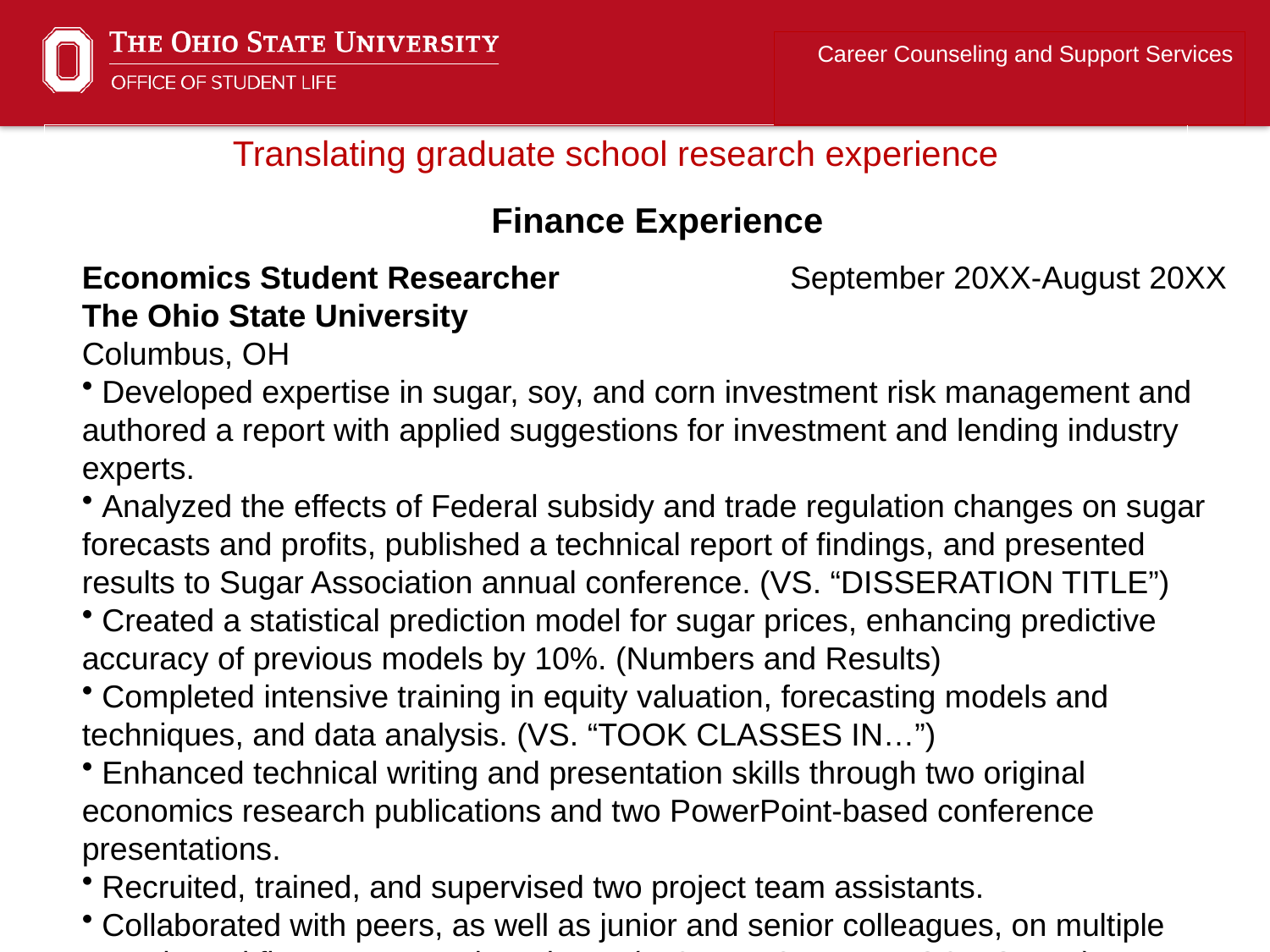

Career Counseling and Support Services
Translating graduate school research experience
Finance Experience

Economics Student Researcher                          September 20XX-August 20XX
The Ohio State University		                                                 Columbus, OH
 Developed expertise in sugar, soy, and corn investment risk management and authored a report with applied suggestions for investment and lending industry experts.
 Analyzed the effects of Federal subsidy and trade regulation changes on sugar forecasts and profits, published a technical report of findings, and presented results to Sugar Association annual conference. (VS. “DISSERATION TITLE”)
 Created a statistical prediction model for sugar prices, enhancing predictive accuracy of previous models by 10%. (Numbers and Results)
 Completed intensive training in equity valuation, forecasting models and techniques, and data analysis. (VS. “TOOK CLASSES IN…”)
 Enhanced technical writing and presentation skills through two original economics research publications and two PowerPoint-based conference presentations.
 Recruited, trained, and supervised two project team assistants.
 Collaborated with peers, as well as junior and senior colleagues, on multiple team-based finance research projects. (WORKING IN ADVISOR’S LAB)